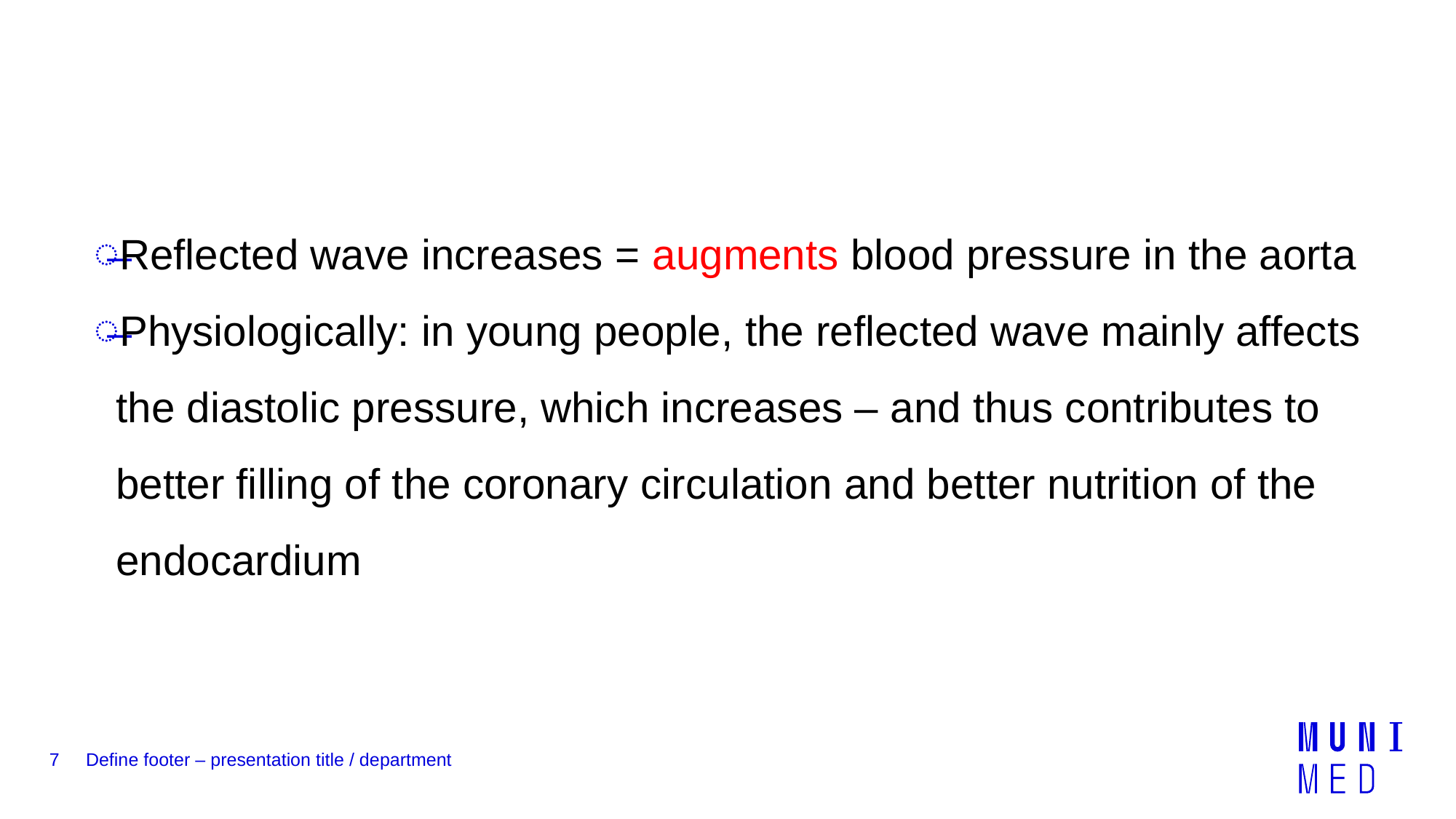

#
Reflected wave increases = augments blood pressure in the aorta
Physiologically: in young people, the reflected wave mainly affects the diastolic pressure, which increases – and thus contributes to better filling of the coronary circulation and better nutrition of the endocardium

7
Define footer – presentation title / department